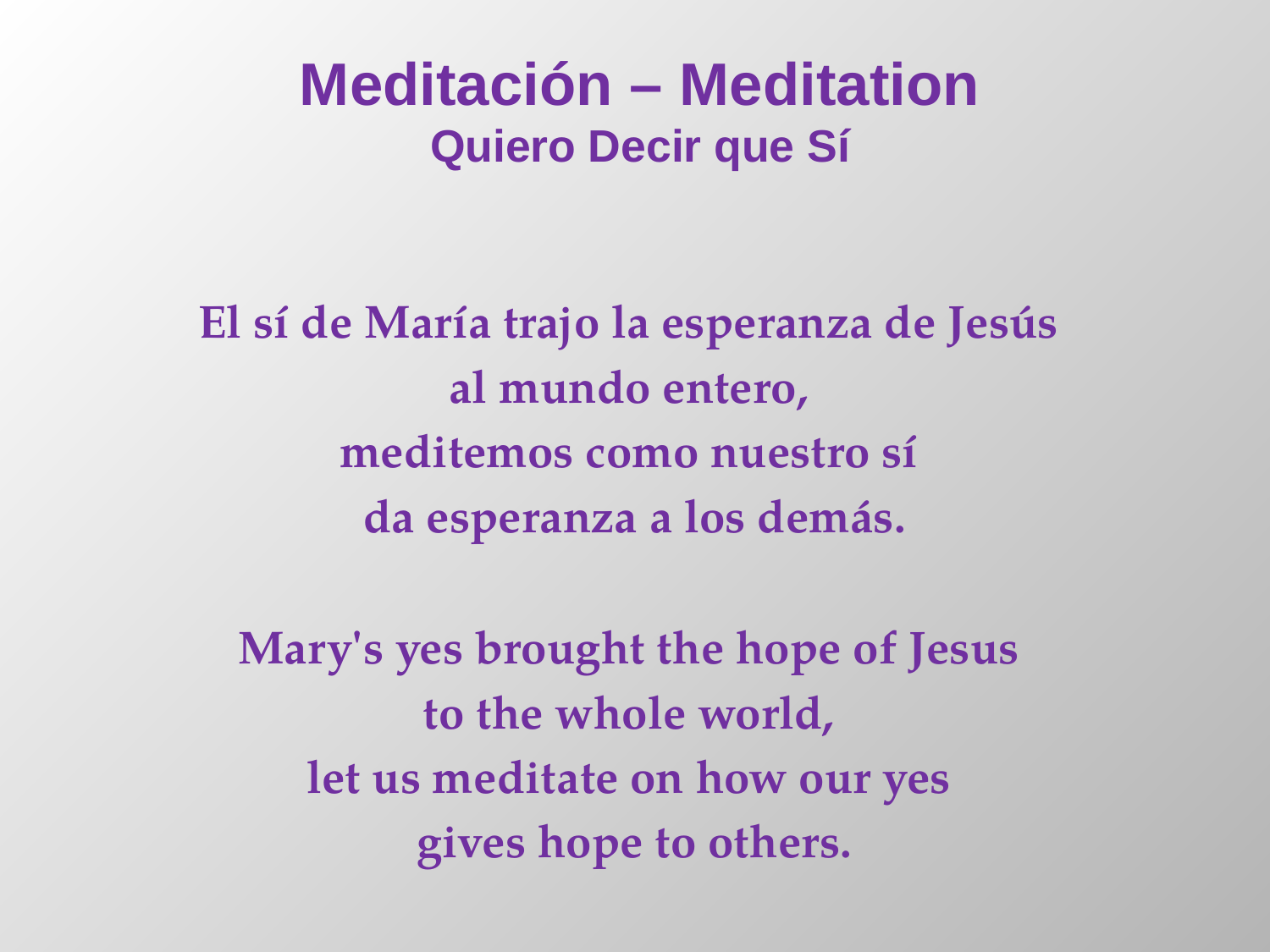

# Meditación – Meditation Quiero Decir que Sí
El sí de María trajo la esperanza de Jesús
al mundo entero,
meditemos como nuestro sí
da esperanza a los demás.

Mary's yes brought the hope of Jesus
to the whole world,
let us meditate on how our yes
gives hope to others.